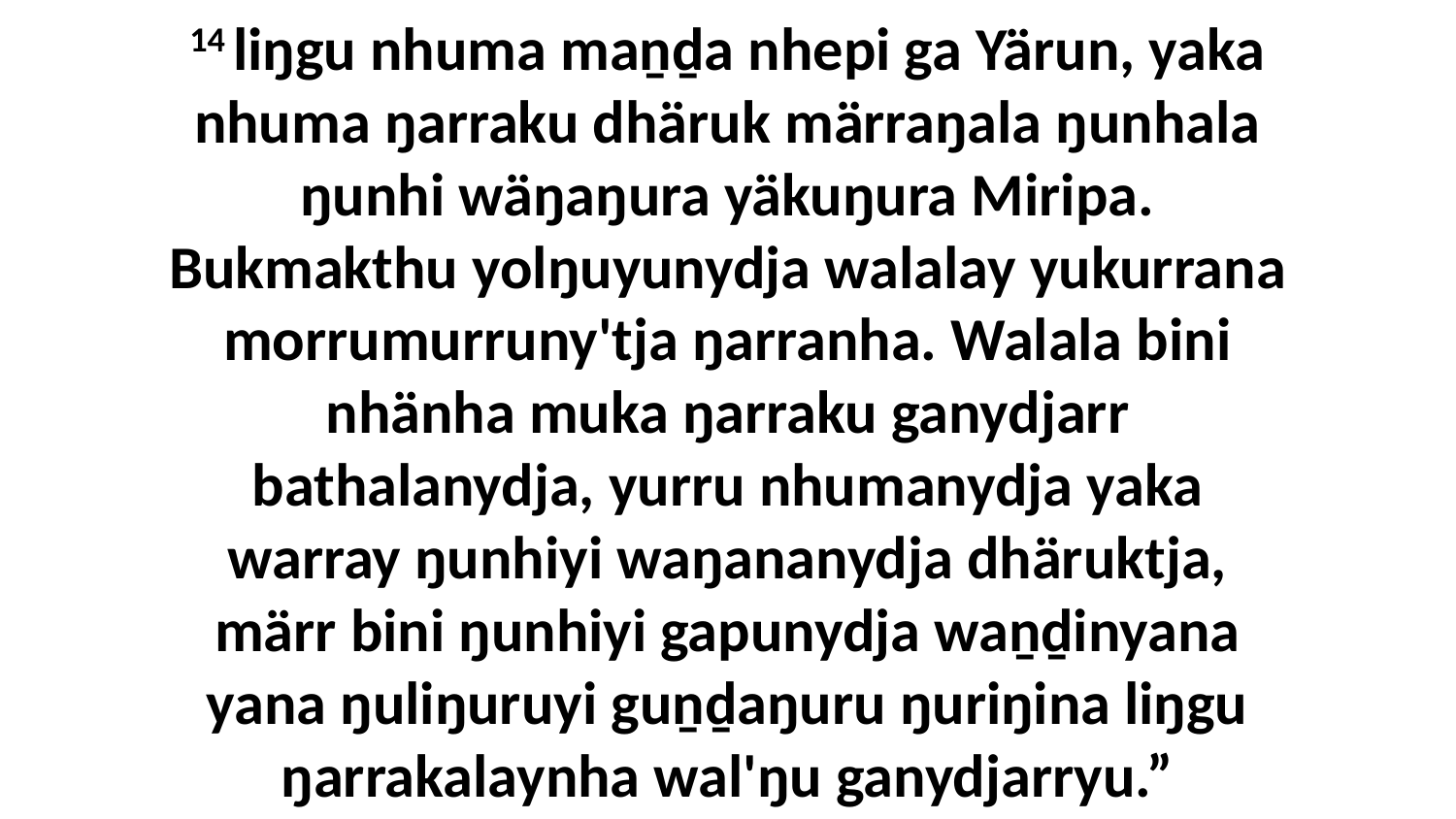

14 liŋgu nhuma maṉḏa nhepi ga Yärun, yaka nhuma ŋarraku dhäruk märraŋala ŋunhala ŋunhi wäŋaŋura yäkuŋura Miripa. Bukmakthu yolŋuyunydja walalay yukurrana morrumurruny'tja ŋarranha. Walala bini nhänha muka ŋarraku ganydjarr bathalanydja, yurru nhumanydja yaka warray ŋunhiyi waŋananydja dhäruktja, märr bini ŋunhiyi gapunydja waṉḏinyana yana ŋuliŋuruyi guṉḏaŋuru ŋuriŋina liŋgu ŋarrakalaynha wal'ŋu ganydjarryu.”